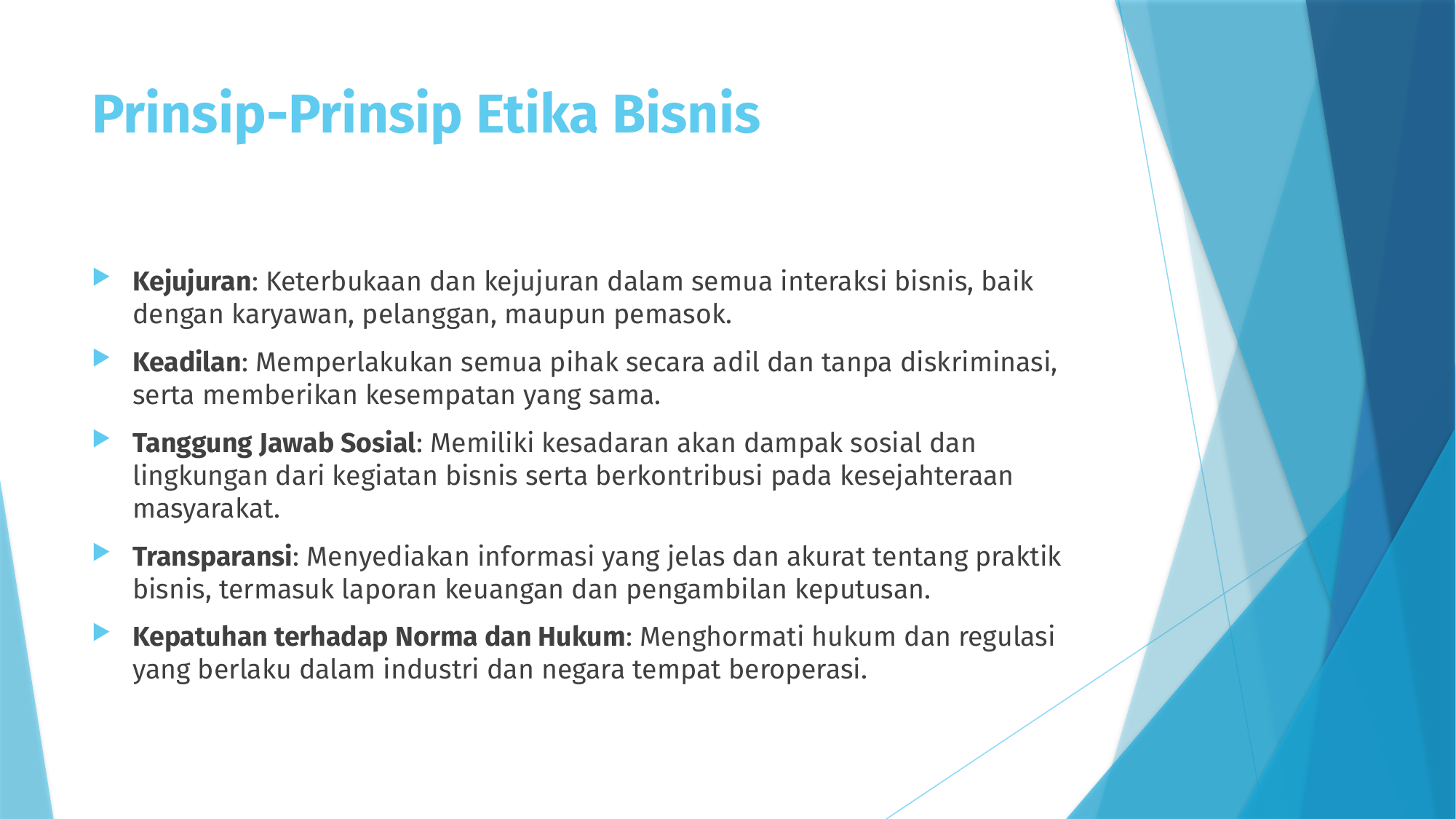

# Prinsip-Prinsip Etika Bisnis
Kejujuran: Keterbukaan dan kejujuran dalam semua interaksi bisnis, baik dengan karyawan, pelanggan, maupun pemasok.
Keadilan: Memperlakukan semua pihak secara adil dan tanpa diskriminasi, serta memberikan kesempatan yang sama.
Tanggung Jawab Sosial: Memiliki kesadaran akan dampak sosial dan lingkungan dari kegiatan bisnis serta berkontribusi pada kesejahteraan masyarakat.
Transparansi: Menyediakan informasi yang jelas dan akurat tentang praktik bisnis, termasuk laporan keuangan dan pengambilan keputusan.
Kepatuhan terhadap Norma dan Hukum: Menghormati hukum dan regulasi yang berlaku dalam industri dan negara tempat beroperasi.